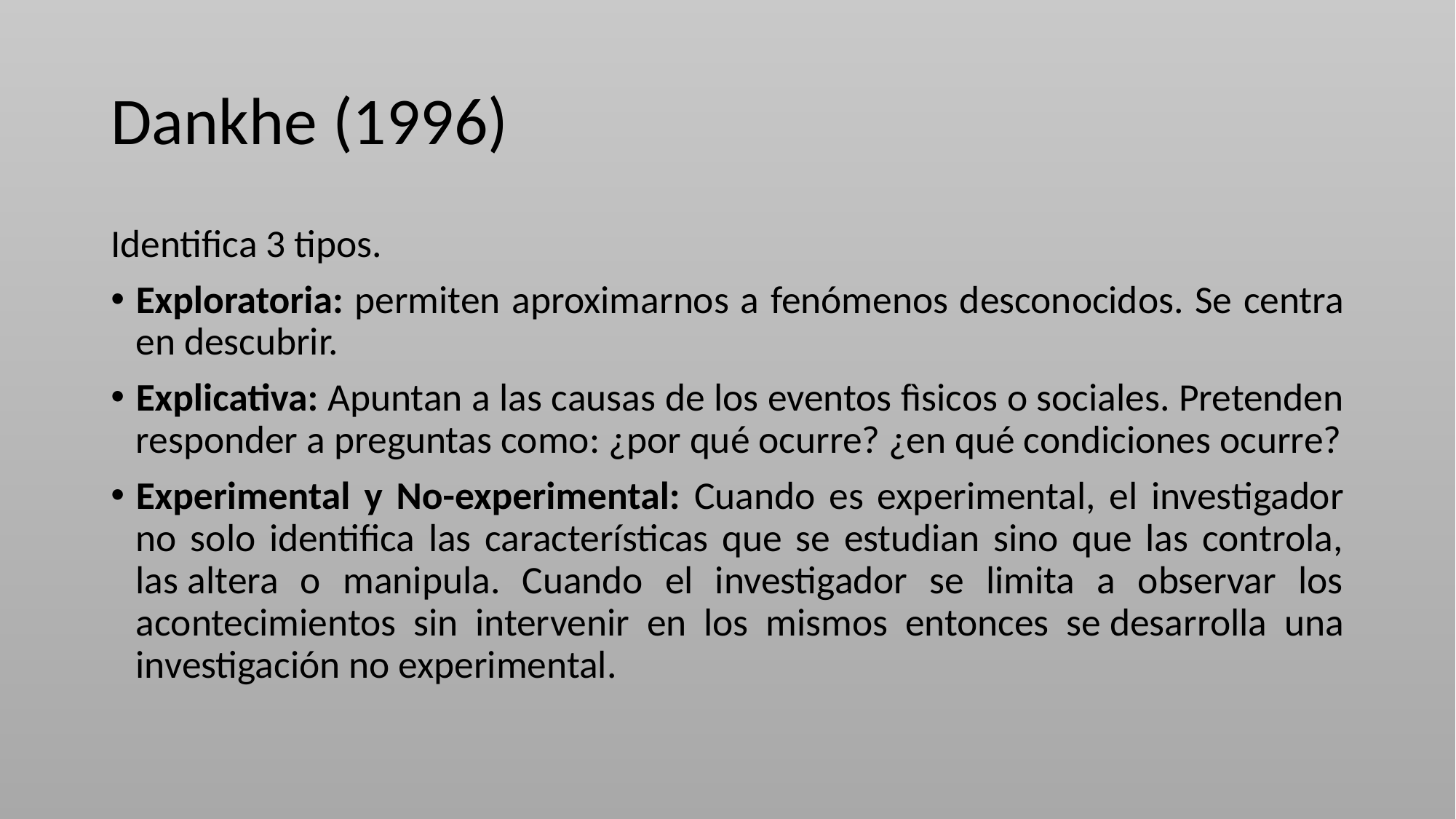

# Dankhe (1996)
Identifica 3 tipos.
Exploratoria: permiten aproximarnos a fenómenos desconocidos. Se centra en descubrir.
Explicativa: Apuntan a las causas de los eventos fìsicos o sociales. Pretenden responder a preguntas como: ¿por qué ocurre? ¿en qué condiciones ocurre?
Experimental y No-experimental: Cuando es experimental, el investigador no solo identifica las características que se estudian sino que las controla, las altera o manipula. Cuando el investigador se limita a observar los acontecimientos sin intervenir en los mismos entonces se desarrolla una investigación no experimental.